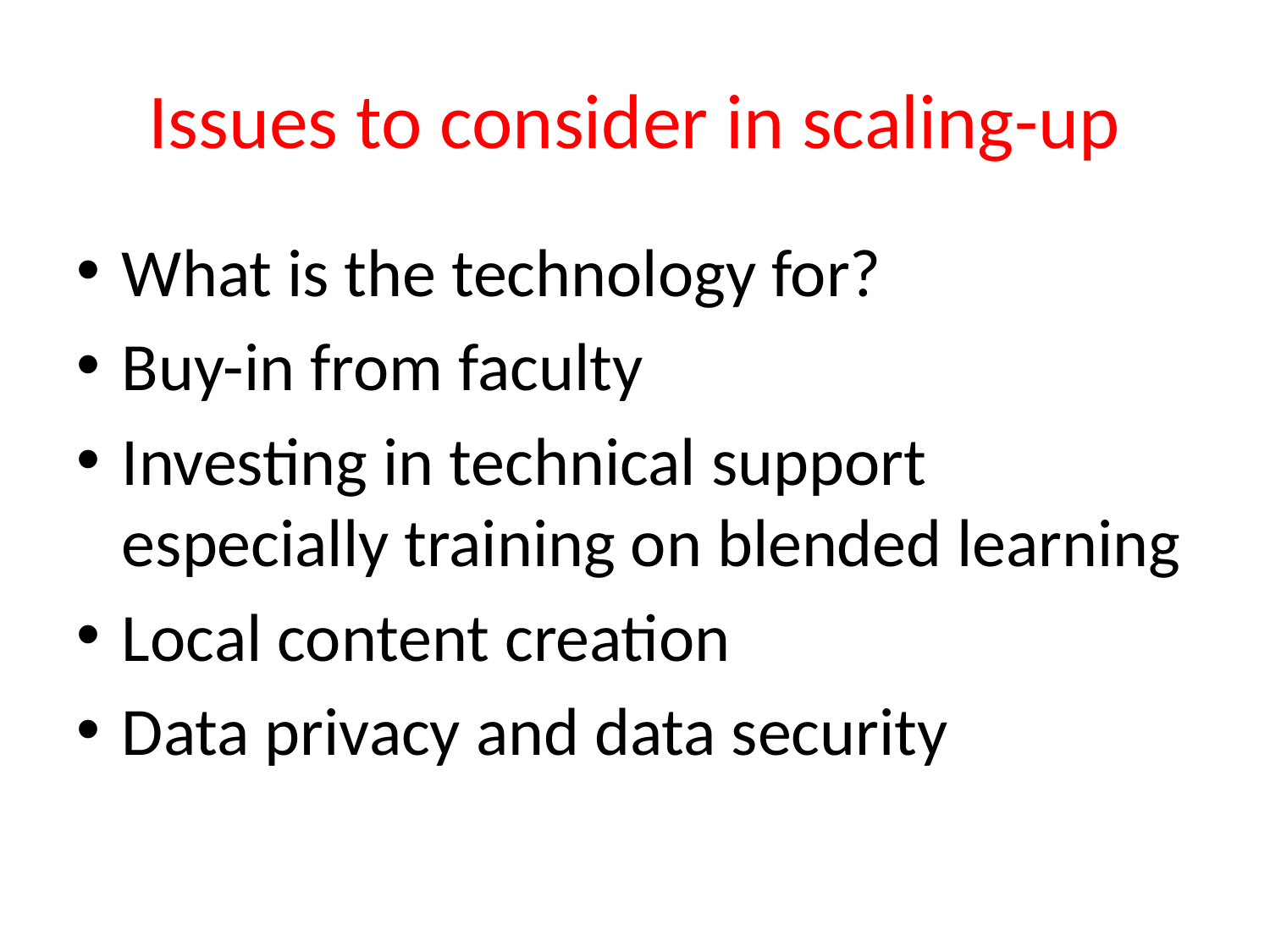

# Issues to consider in scaling-up
What is the technology for?
Buy-in from faculty
Investing in technical support especially training on blended learning
Local content creation
Data privacy and data security